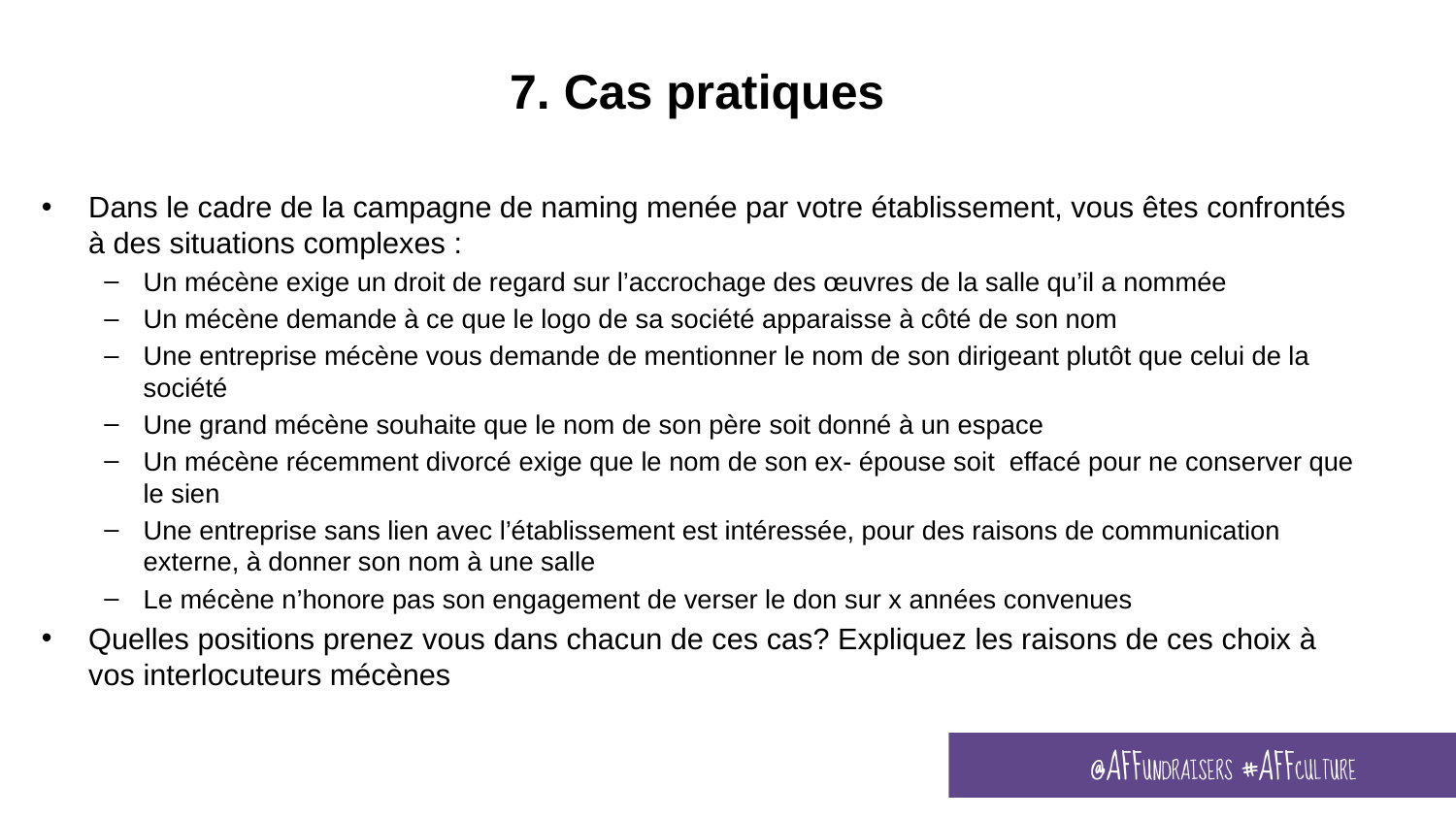

# 7. Cas pratiques
Dans le cadre de la campagne de naming menée par votre établissement, vous êtes confrontés à des situations complexes :
Un mécène exige un droit de regard sur l’accrochage des œuvres de la salle qu’il a nommée
Un mécène demande à ce que le logo de sa société apparaisse à côté de son nom
Une entreprise mécène vous demande de mentionner le nom de son dirigeant plutôt que celui de la société
Une grand mécène souhaite que le nom de son père soit donné à un espace
Un mécène récemment divorcé exige que le nom de son ex- épouse soit  effacé pour ne conserver que le sien
Une entreprise sans lien avec l’établissement est intéressée, pour des raisons de communication externe, à donner son nom à une salle
Le mécène n’honore pas son engagement de verser le don sur x années convenues
Quelles positions prenez vous dans chacun de ces cas? Expliquez les raisons de ces choix à vos interlocuteurs mécènes